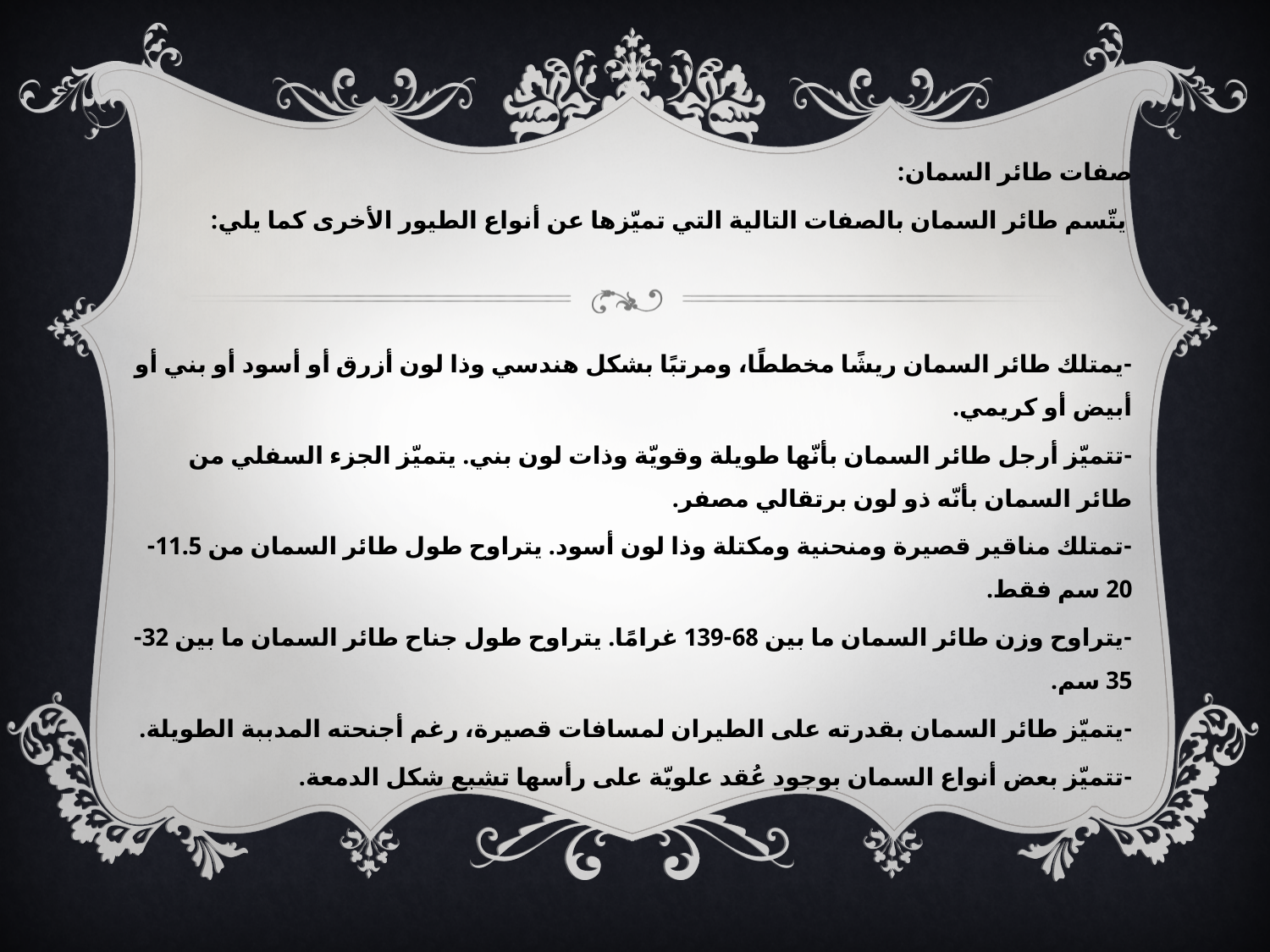

صفات طائر السمان:
 يتّسم طائر السمان بالصفات التالية التي تميّزها عن أنواع الطيور الأخرى كما يلي:

-يمتلك طائر السمان ريشًا مخططًا، ومرتبًا بشكل هندسي وذا لون أزرق أو أسود أو بني أو أبيض أو كريمي.
-تتميّز أرجل طائر السمان بأنّها طويلة وقويّة وذات لون بني. يتميّز الجزء السفلي من طائر السمان بأنّه ذو لون برتقالي مصفر.
-تمتلك مناقير قصيرة ومنحنية ومكتلة وذا لون أسود. يتراوح طول طائر السمان من 11.5-20 سم فقط.
-يتراوح وزن طائر السمان ما بين 68-139 غرامًا. يتراوح طول جناح طائر السمان ما بين 32-35 سم.
-يتميّز طائر السمان بقدرته على الطيران لمسافات قصيرة، رغم أجنحته المدببة الطويلة.
-تتميّز بعض أنواع السمان بوجود عُقد علويّة على رأسها تشبع شكل الدمعة.